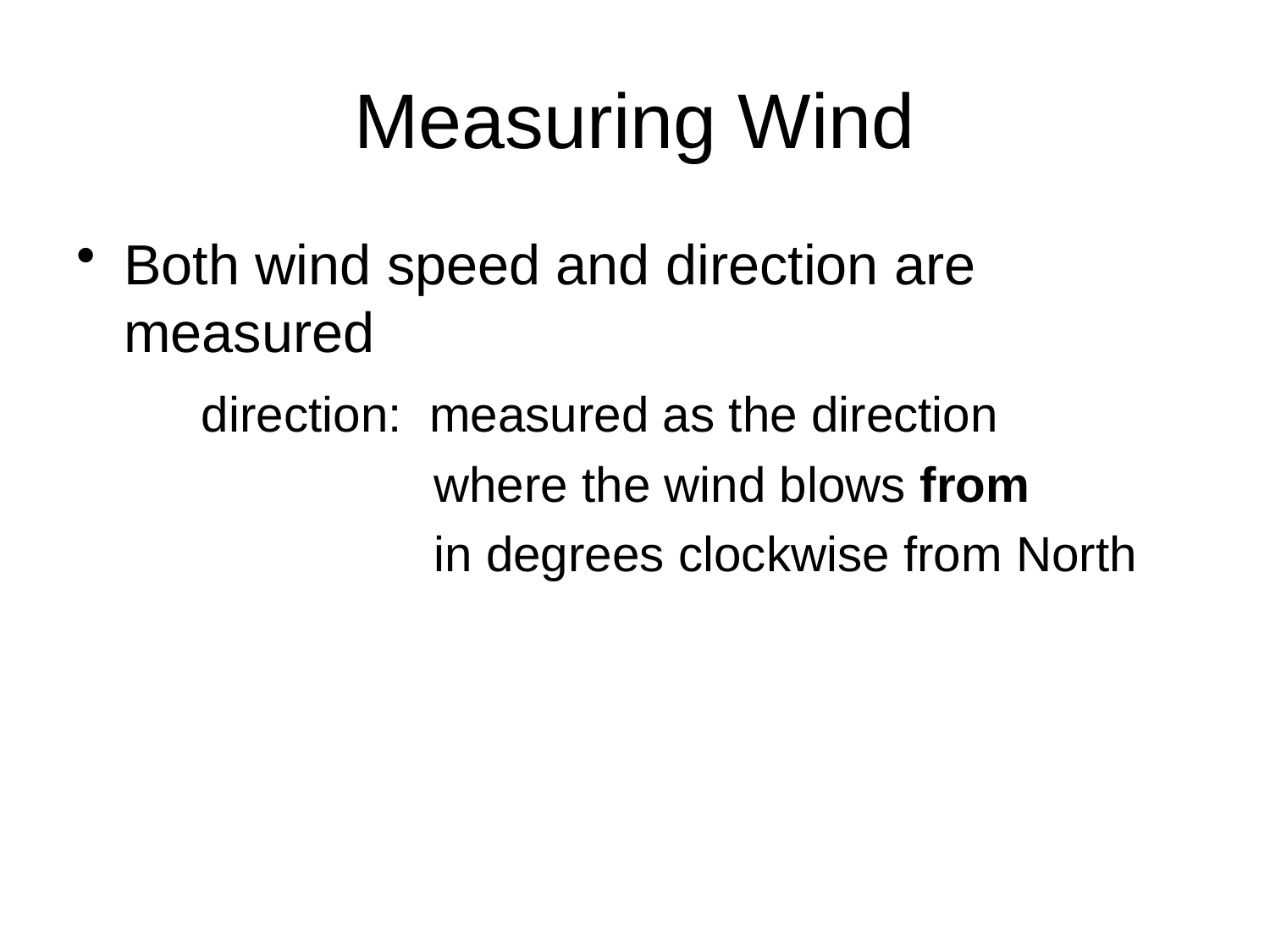

# Measuring Wind
Both wind speed and direction are measured
        direction:  measured as the direction
                          where the wind blows from
                          in degrees clockwise from North